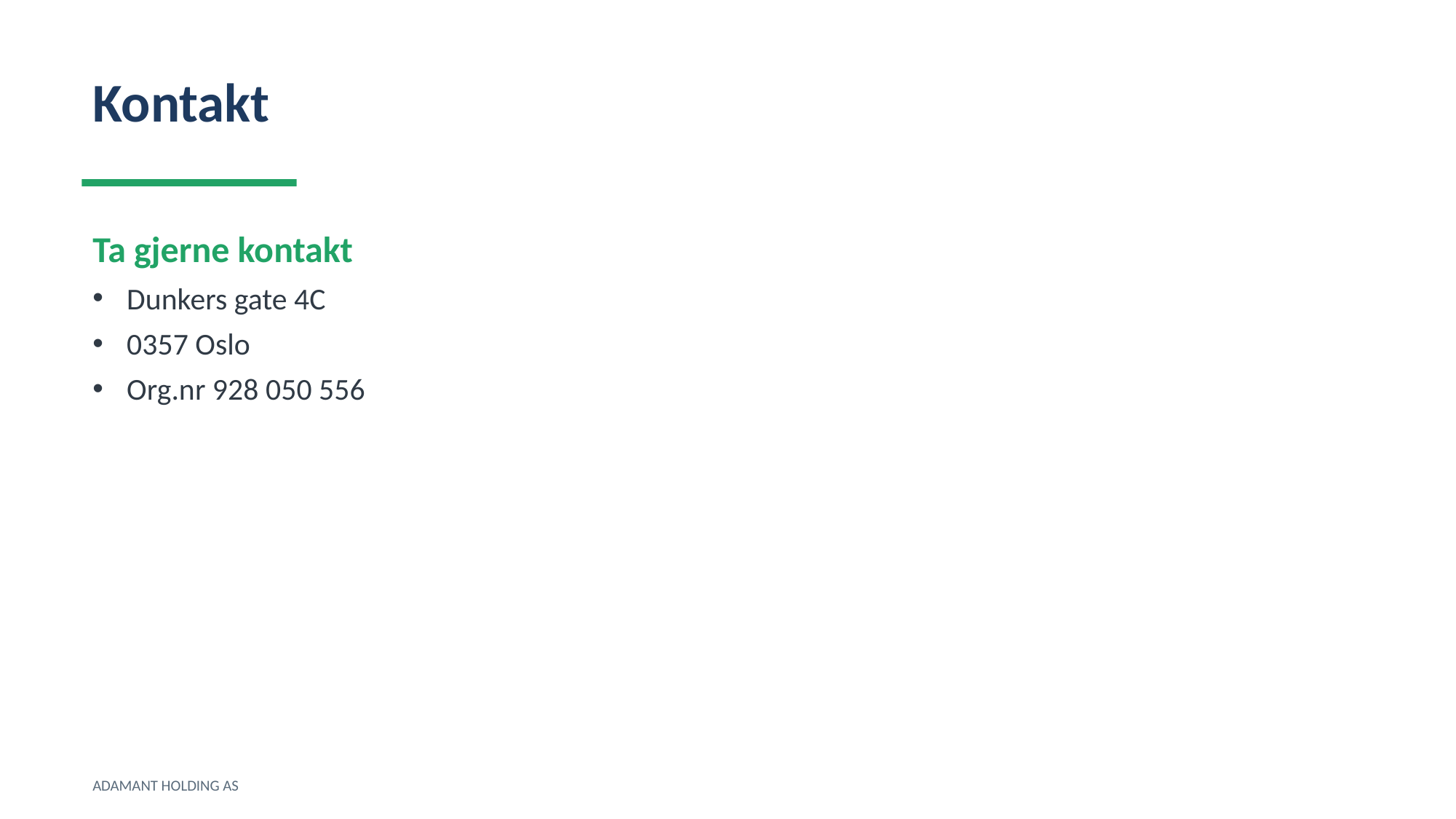

Kontakt

Ta gjerne kontakt
Dunkers gate 4C
0357 Oslo
Org.nr 928 050 556
ADAMANT HOLDING AS